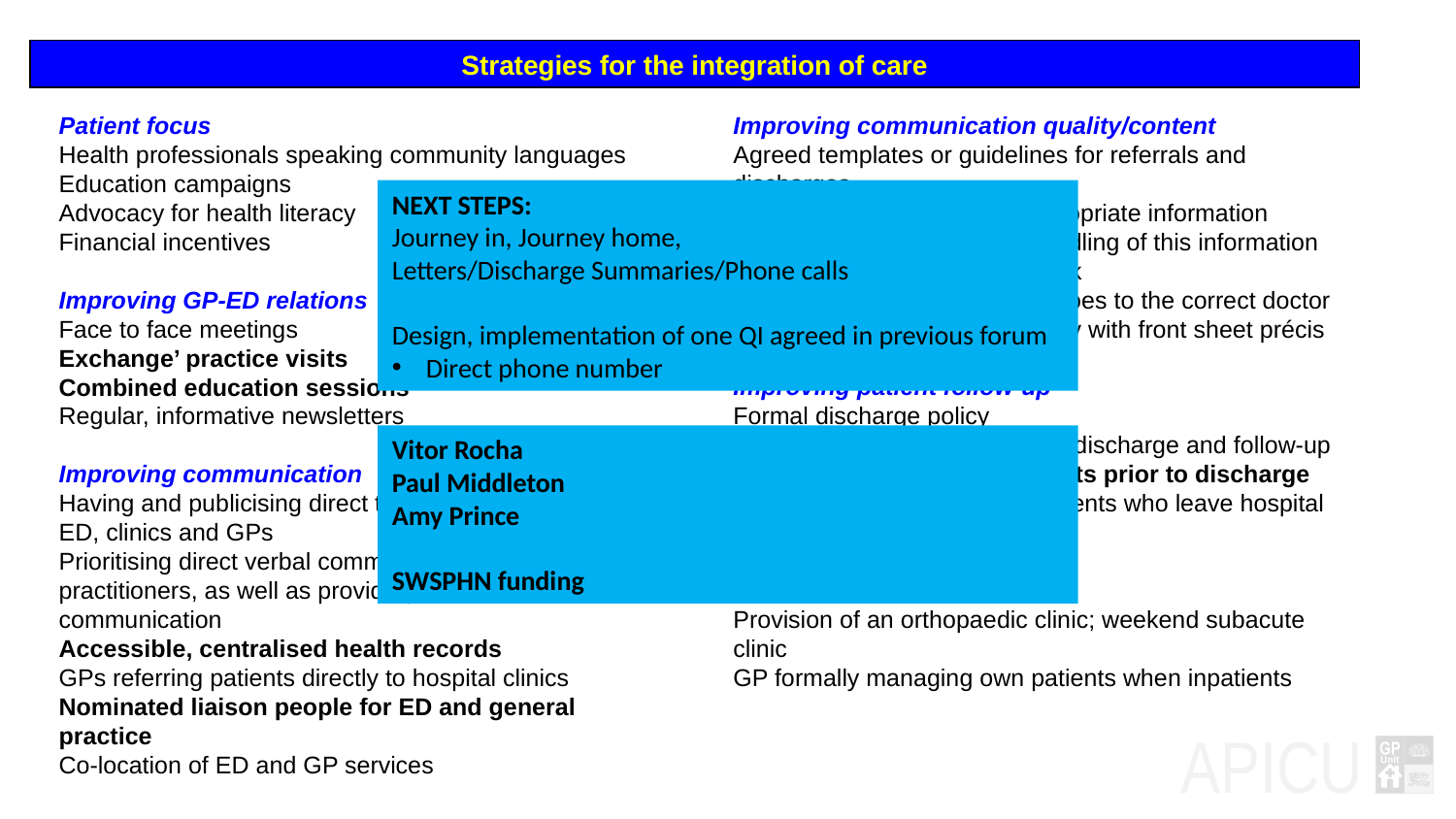

Strategies for the integration of care
Patient focus
Health professionals speaking community languages
Education campaigns
Advocacy for health literacy
Financial incentives

Improving GP-ED relations
Face to face meetings
Exchange’ practice visits
Combined education sessions
Regular, informative newsletters

Improving communication
Having and publicising direct telephone numbers for ED, clinics and GPs
Prioritising direct verbal communication between practitioners, as well as providing written communication
Accessible, centralised health records
GPs referring patients directly to hospital clinics
Nominated liaison people for ED and general practice
Co-location of ED and GP services

Improving communication quality/content
Agreed templates or guidelines for referrals and discharges
The provision of  detailed, appropriate information
Set routine for the physical handling of this information
Courteous provision of feedback
Ensuring discharge summary goes to the correct doctor
Redesign of discharge summary with front sheet précis

Improving patient follow-up
Formal discharge policy
Ensuring GP aware of patient’s discharge and follow-up
Making follow-up appointments prior to discharge
Contacting GPs about their patients who leave hospital prior to ED assessment

Others
Provision of an orthopaedic clinic; weekend subacute clinic
GP formally managing own patients when inpatients

NEXT STEPS:
Journey in, Journey home,
Letters/Discharge Summaries/Phone calls

Design, implementation of one QI agreed in previous forum
Direct phone number
Vitor Rocha
Paul Middleton
Amy Prince

SWSPHN funding